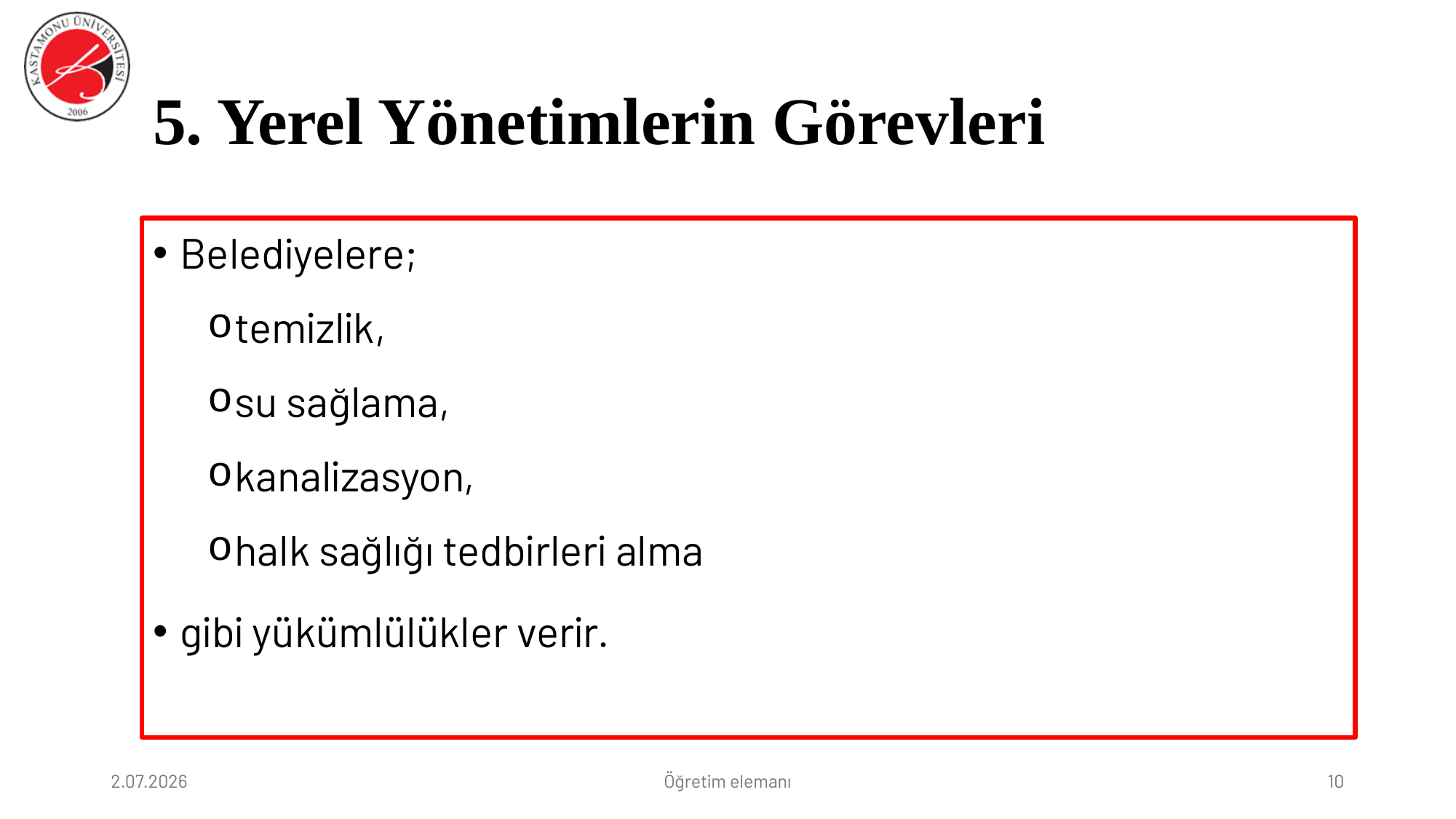

# 5. Yerel Yönetimlerin Görevleri
Belediyelere;
temizlik,
su sağlama,
kanalizasyon,
halk sağlığı tedbirleri alma
gibi yükümlülükler verir.

2.07.2026
Öğretim elemanı
10